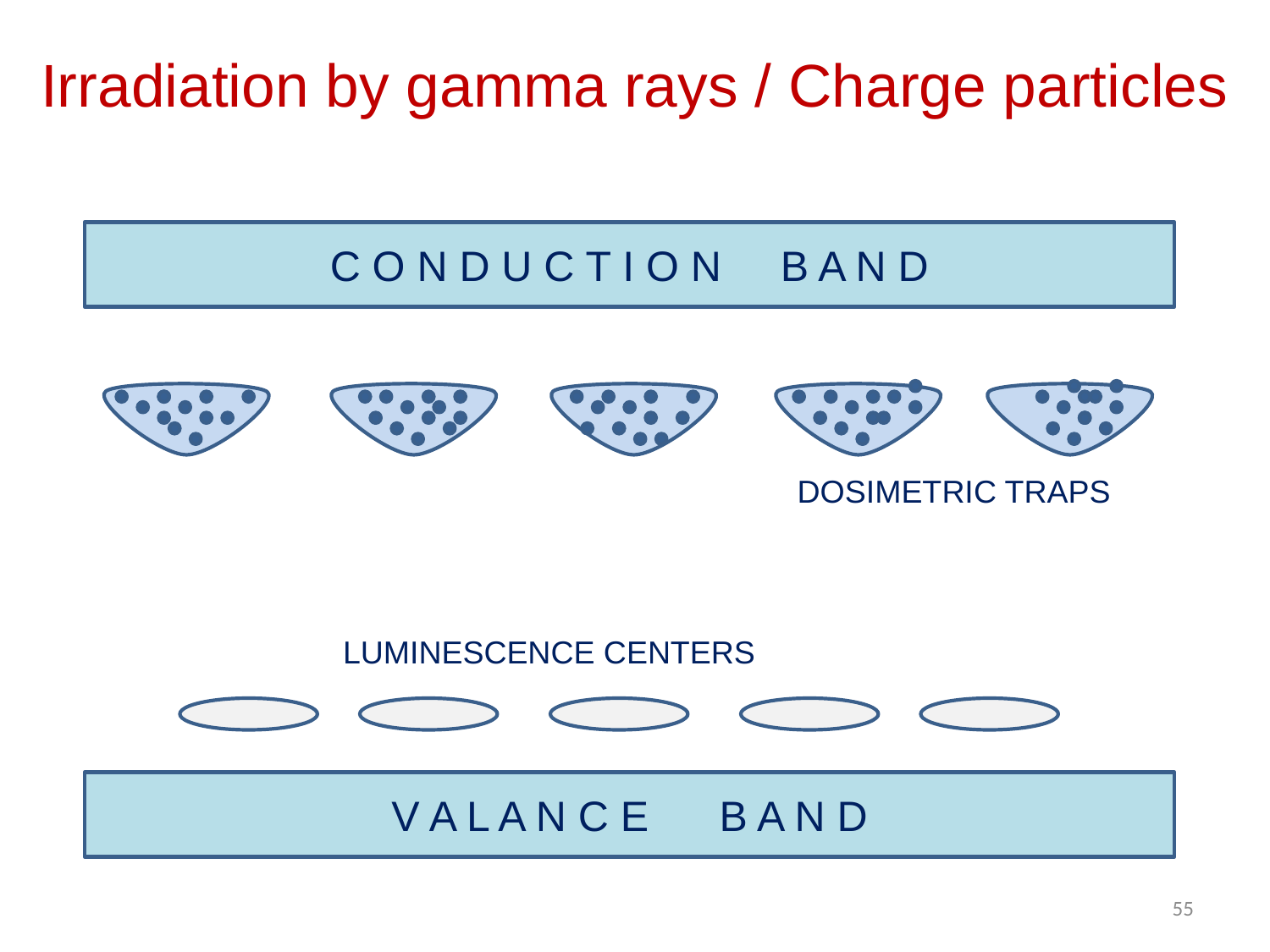

# Irradiation by gamma rays / Charge particles
C O N D U C T I O N     B A N D

DOSIMETRIC TRAPS
LUMINESCENCE CENTERS

V A L A N C E      B A N D
55